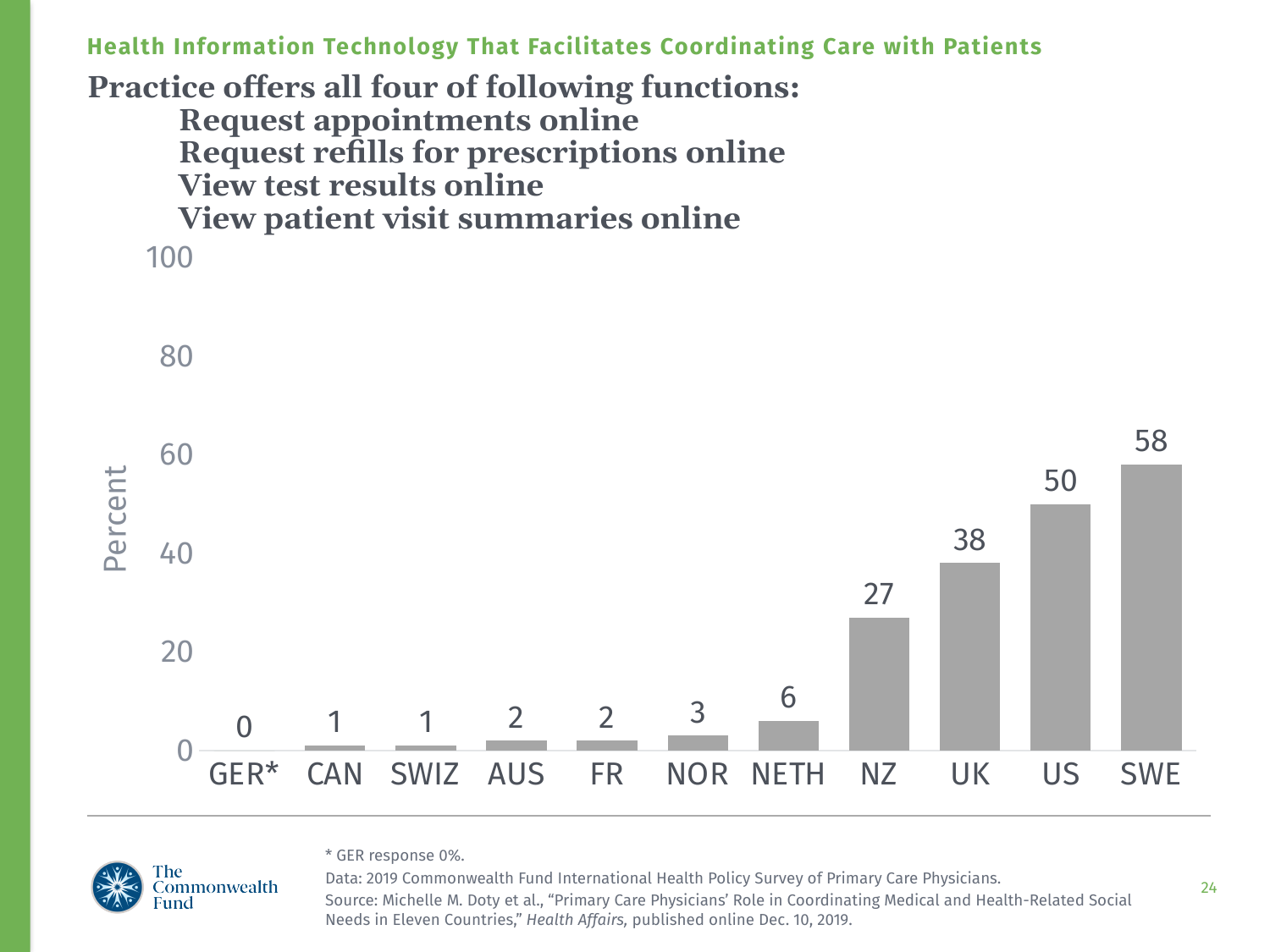

Health Information Technology That Facilitates Coordinating Care with Patients
# Practice offers all four of following functions: Request appointments online Request refills for prescriptions online View test results online View patient visit summaries online

### Chart

| Category | Series 1 |
|---|---|
| GER* | 0.0 |
| CAN | 1.0 |
| SWIZ | 1.0 |
| AUS | 2.0 |
| FR | 2.0 |
| NOR | 3.0 |
| NETH | 6.0 |
| NZ | 27.0 |
| UK | 38.0 |
| US | 50.0 |
| SWE | 58.0 |
* GER response 0%.
Data: 2019 Commonwealth Fund International Health Policy Survey of Primary Care Physicians.
Source: Michelle M. Doty et al., “Primary Care Physicians’ Role in Coordinating Medical and Health-Related Social Needs in Eleven Countries,” Health Affairs, published online Dec. 10, 2019.